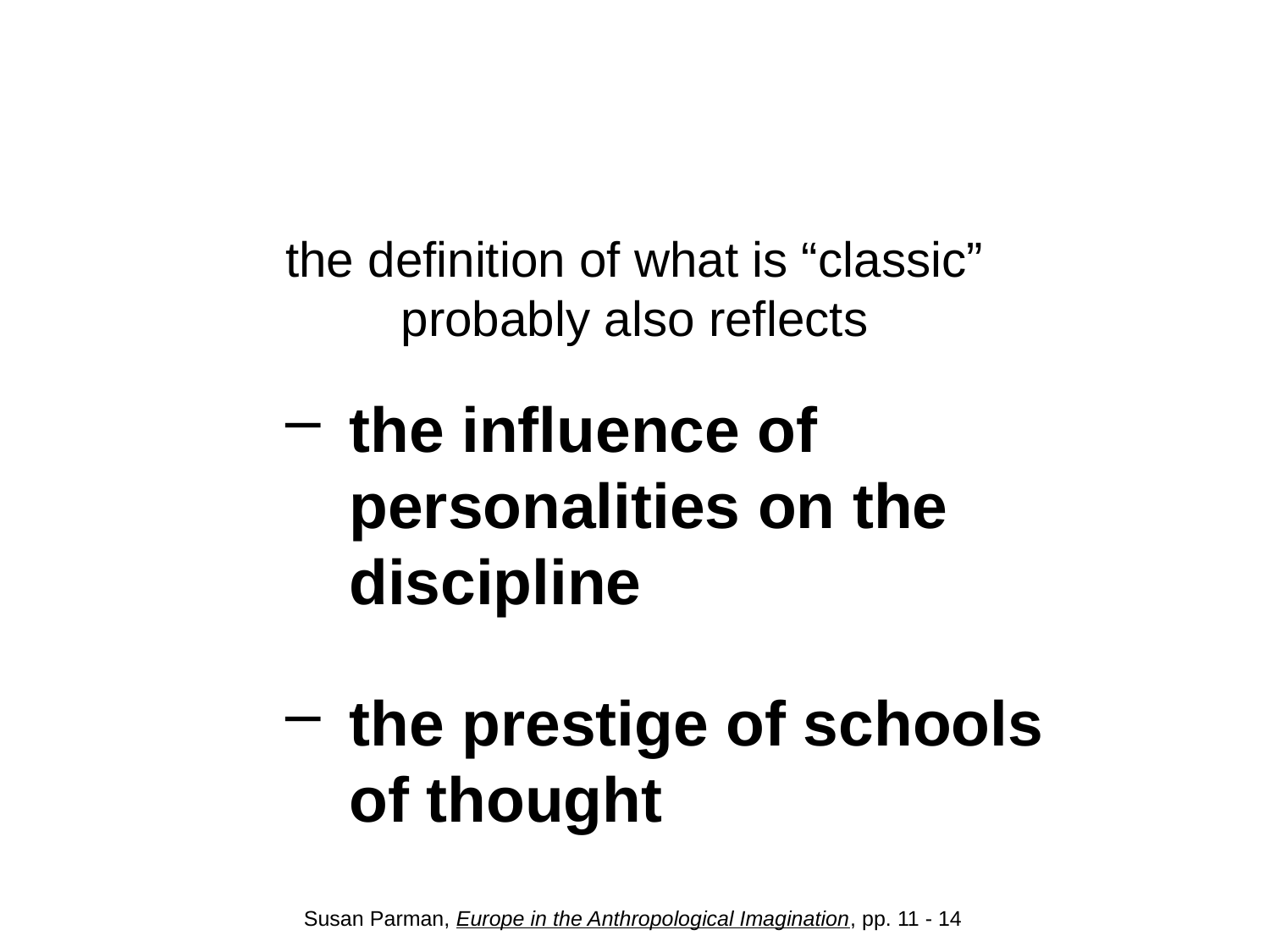

#
the definition of what is “classic” probably also reflects

the influence of personalities on the discipline

the prestige of schools of thought
Susan Parman, Europe in the Anthropological Imagination, pp. 11 - 14